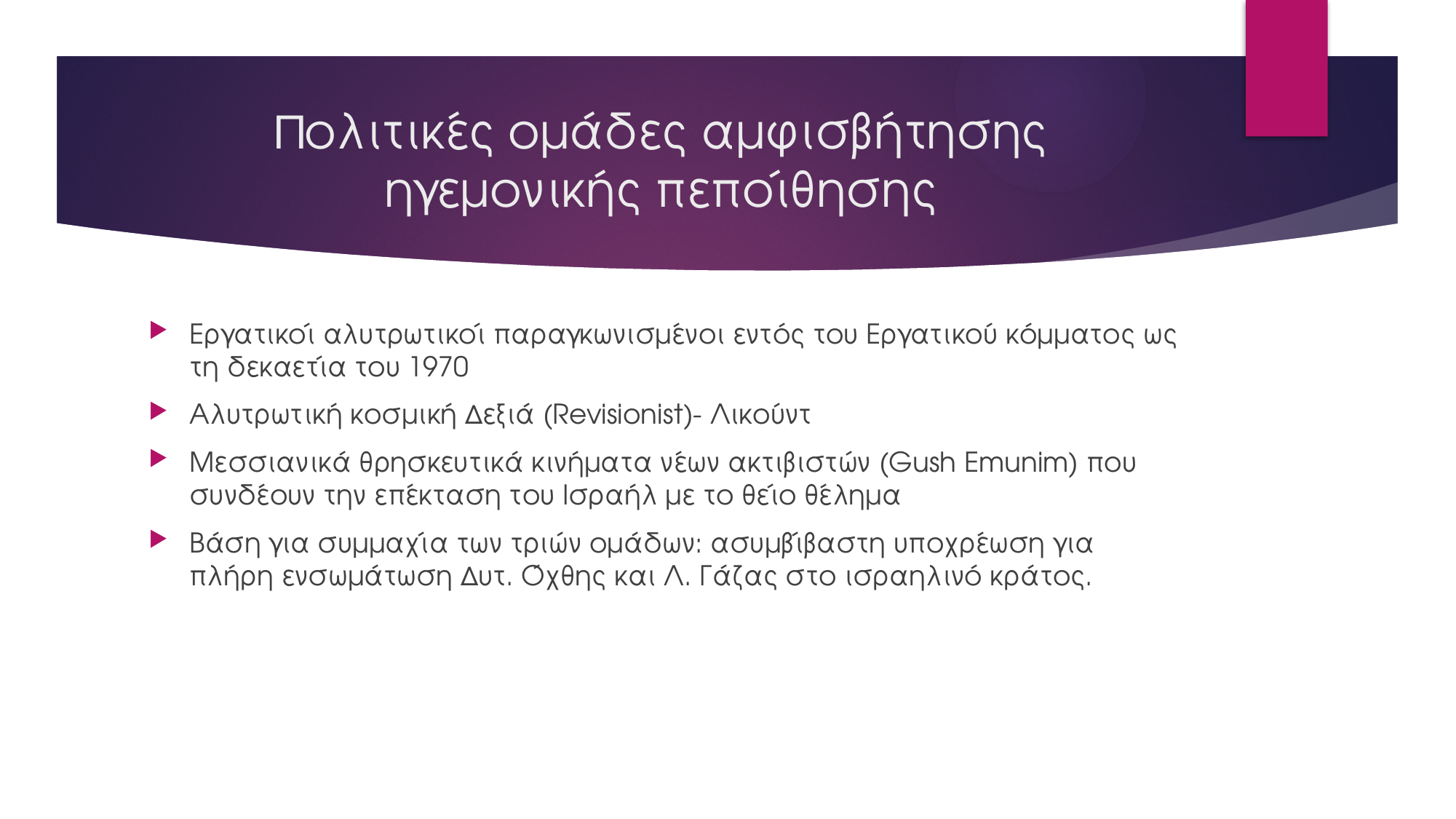

# Πολιτικές ομάδες αμφισβήτησης ηγεμονικής πεποίθησης
Εργατικοί αλυτρωτικοί παραγκωνισμένοι εντός του Εργατικού κόμματος ως τη δεκαετία του 1970
Αλυτρωτική κοσμική Δεξιά (Revisionist)- Λικούντ
Μεσσιανικά θρησκευτικά κινήματα νέων ακτιβιστών (Gush Emunim) που συνδέουν την επέκταση του Ισραήλ με το θείο θέλημα
Βάση για συμμαχία των τριών ομάδων: ασυμβίβαστη υποχρέωση για πλήρη ενσωμάτωση Δυτ. Όχθης και Λ. Γάζας στο ισραηλινό κράτος.